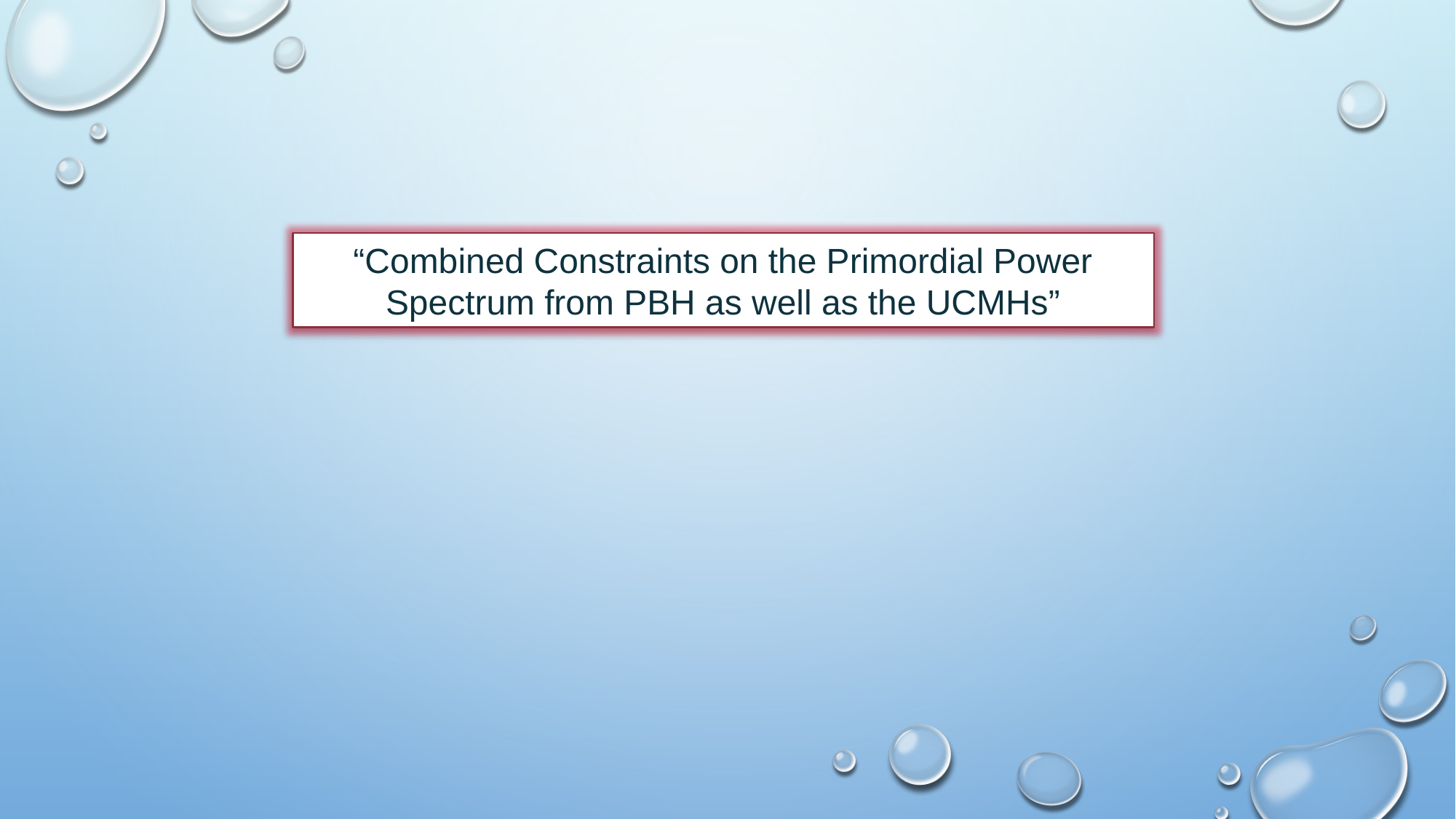

“Combined Constraints on the Primordial Power Spectrum from PBH as well as the UCMHs”